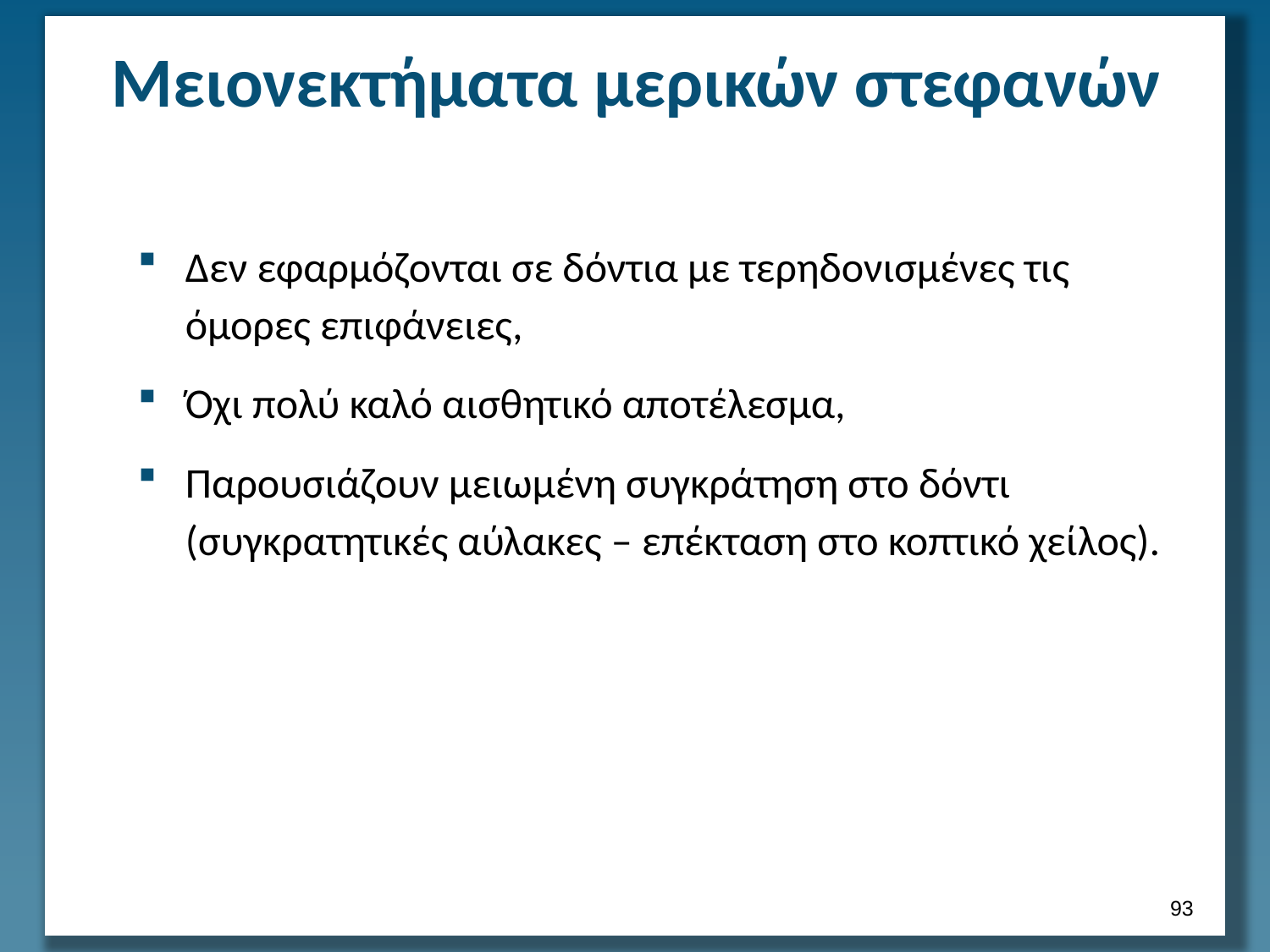

# Μειονεκτήματα μερικών στεφανών
Δεν εφαρμόζονται σε δόντια με τερηδονισμένες τις όμορες επιφάνειες,
Όχι πολύ καλό αισθητικό αποτέλεσμα,
Παρουσιάζουν μειωμένη συγκράτηση στο δόντι (συγκρατητικές αύλακες – επέκταση στο κοπτικό χείλος).
93